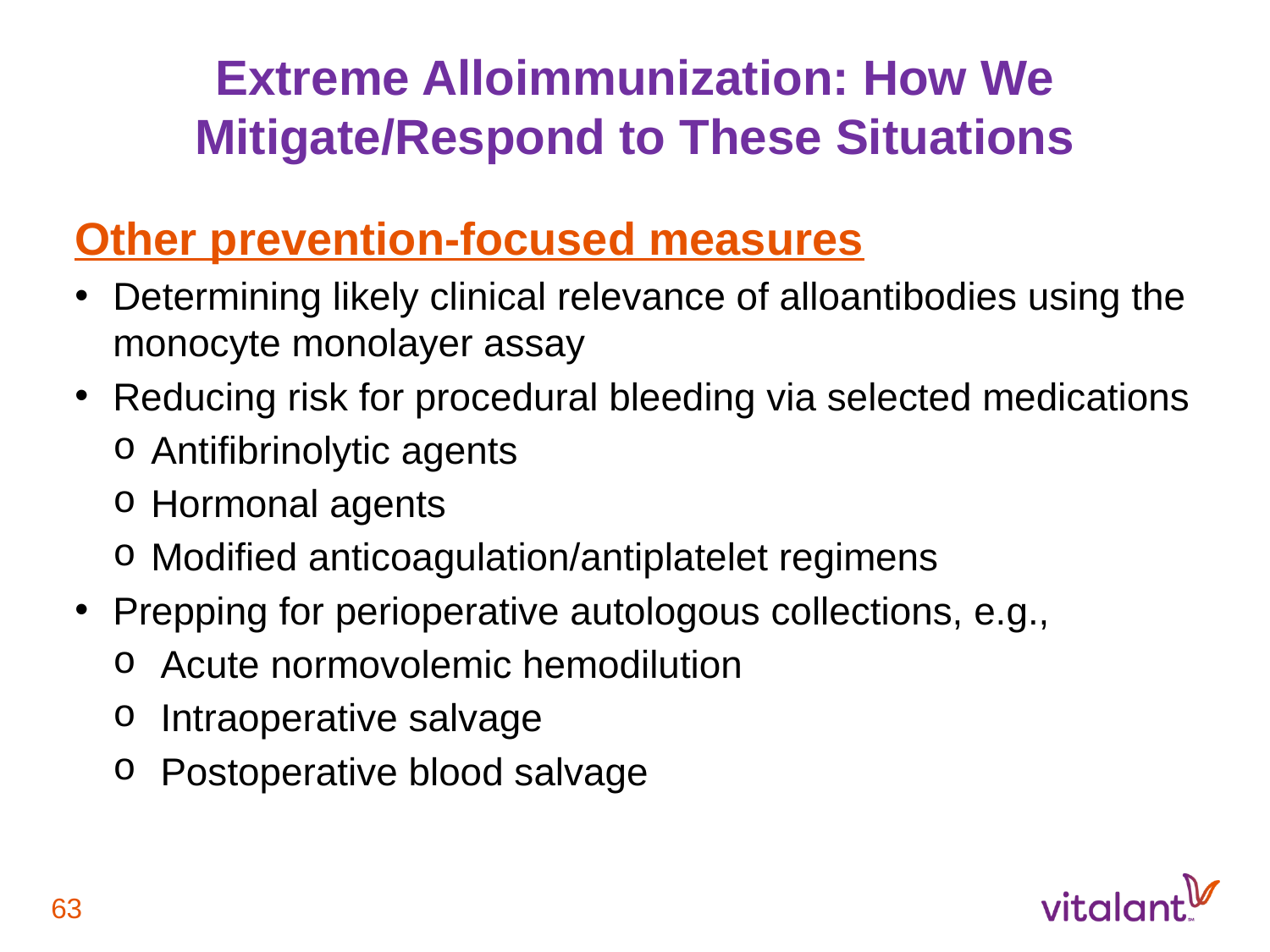

Extreme Alloimmunization: How We Mitigate/Respond to These Situations
Other prevention-focused measures
Determining likely clinical relevance of alloantibodies using the monocyte monolayer assay
Reducing risk for procedural bleeding via selected medications
Antifibrinolytic agents
Hormonal agents
Modified anticoagulation/antiplatelet regimens
Prepping for perioperative autologous collections, e.g.,
Acute normovolemic hemodilution
Intraoperative salvage
Postoperative blood salvage

63